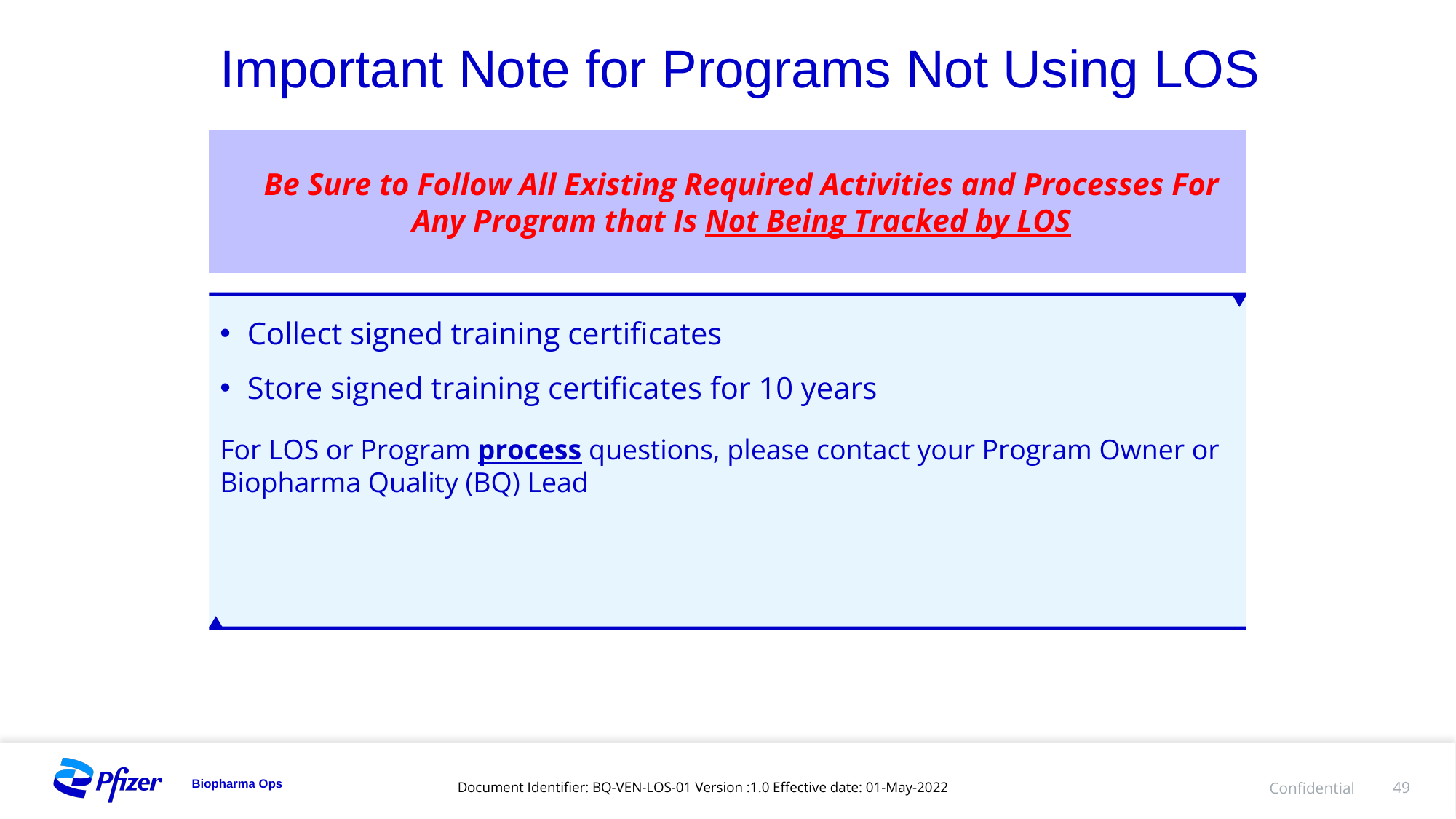

# Important Note for Programs Not Using LOS
Be Sure to Follow All Existing Required Activities and Processes For Any Program that Is Not Being Tracked by LOS
Collect signed training certificates
Store signed training certificates for 10 years
For LOS or Program process questions, please contact your Program Owner or Biopharma Quality (BQ) Lead

Document Identifier: BQ-VEN-LOS-01 Version :1.0 Effective date: 01-May-2022